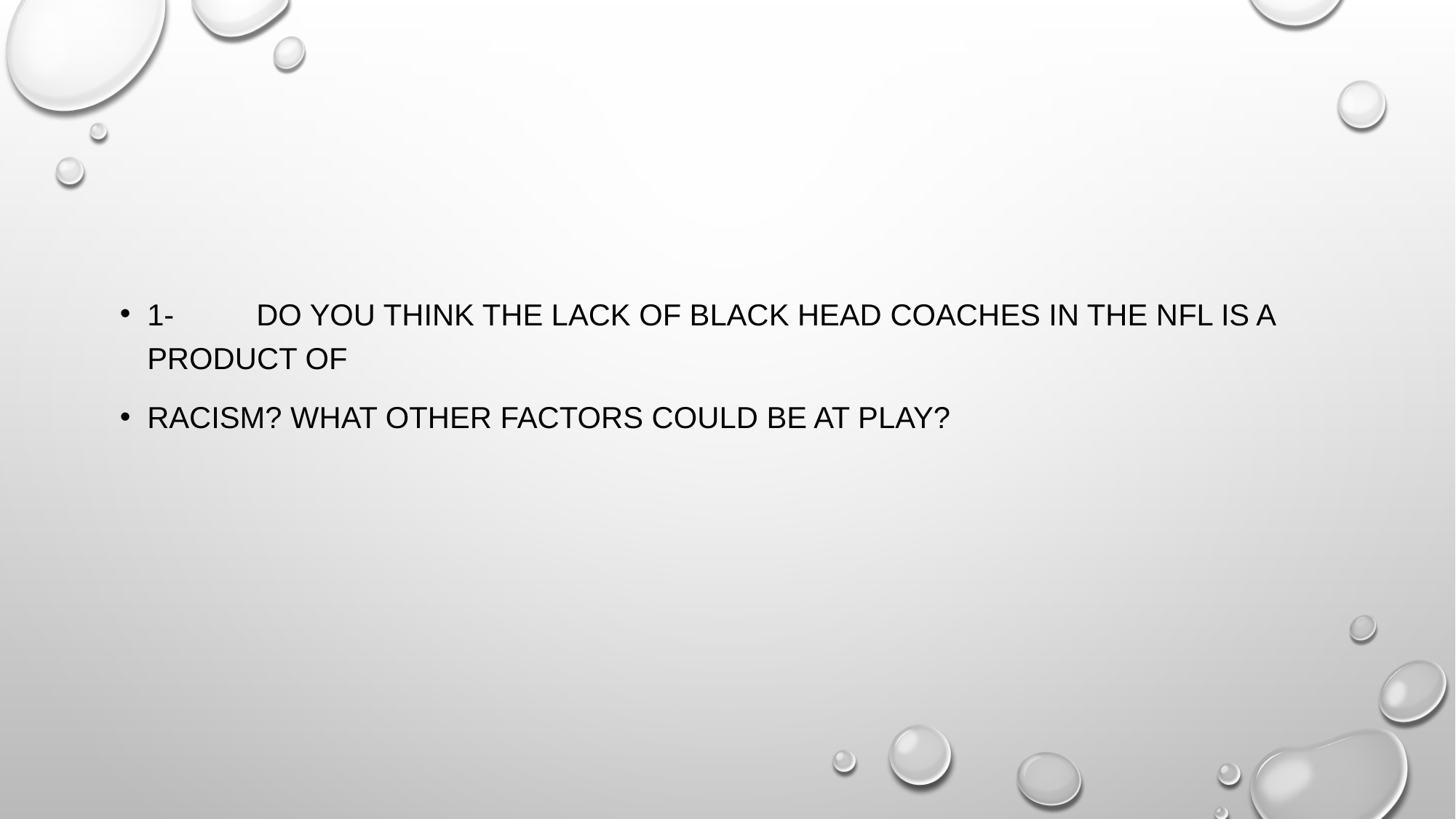

#
1-	Do you think the lack of black head coaches in the nfl is a product of
racism? What other factors could be at play?